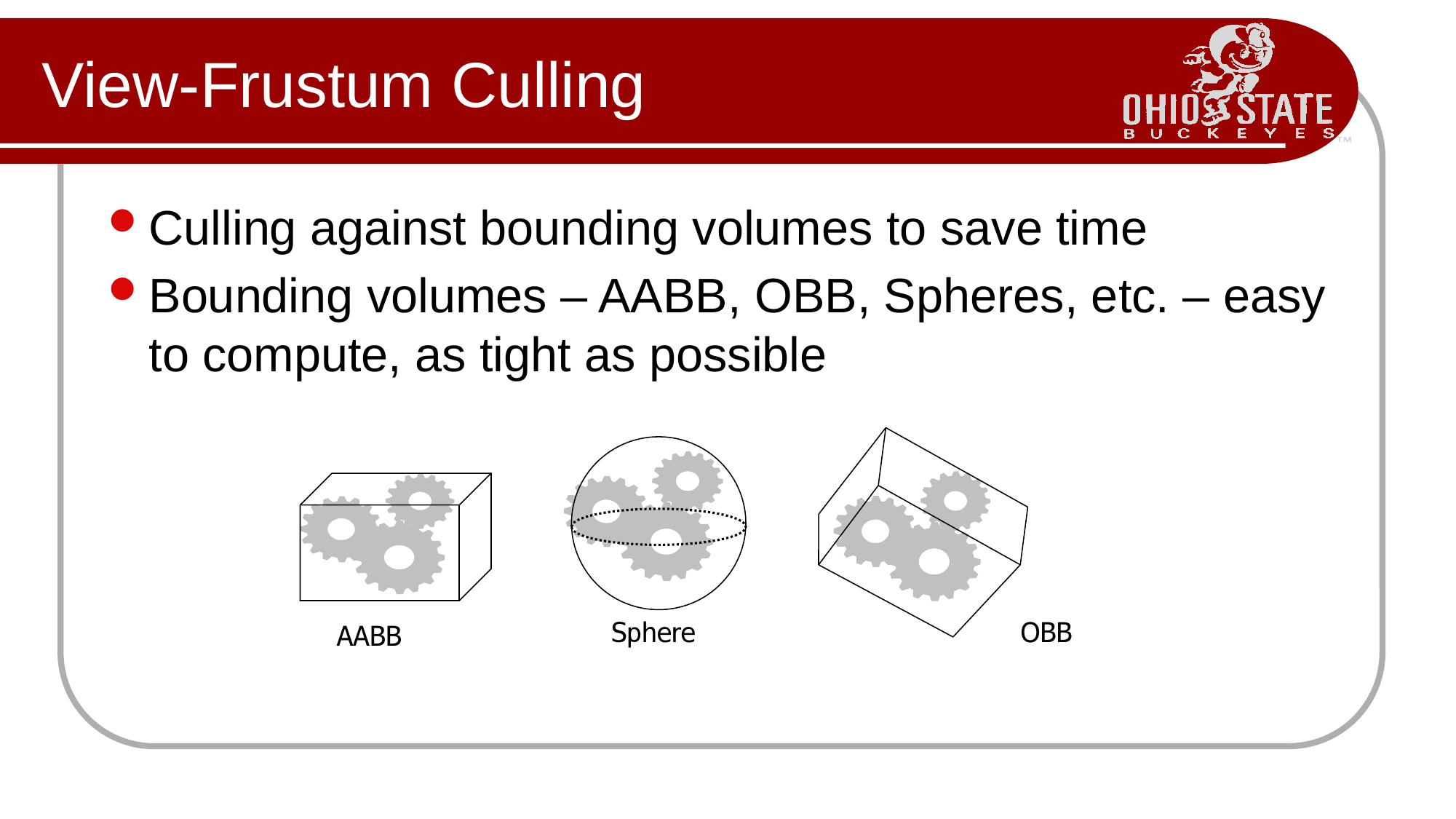

# View-Frustum Culling
Culling against bounding volumes to save time
Bounding volumes – AABB, OBB, Spheres, etc. – easy to compute, as tight as possible

Sphere
OBB
AABB